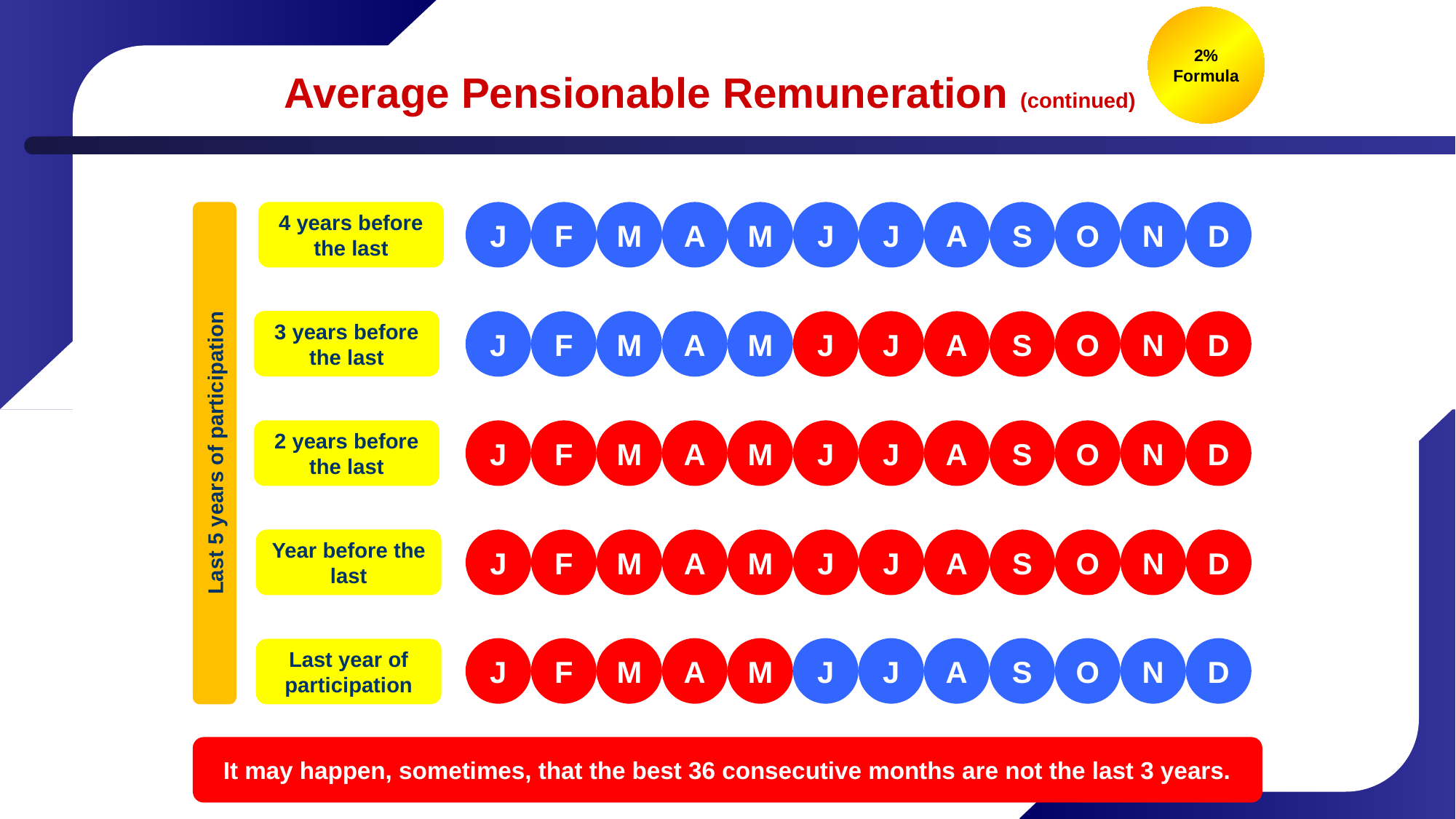

2% Formula
# Average Pensionable Remuneration (continued)
Last 5 years of participation
4 years before the last
J
F
M
A
M
J
J
A
S
O
N
D
3 years before the last
J
F
M
A
M
J
J
A
S
O
N
D
2 years before the last
J
F
M
A
M
J
J
A
S
O
N
D
Year before the last
J
F
M
A
M
J
J
A
S
O
N
D
J
F
M
A
M
J
J
A
S
O
N
D
Last year of participation
It may happen, sometimes, that the best 36 consecutive months are not the last 3 years.